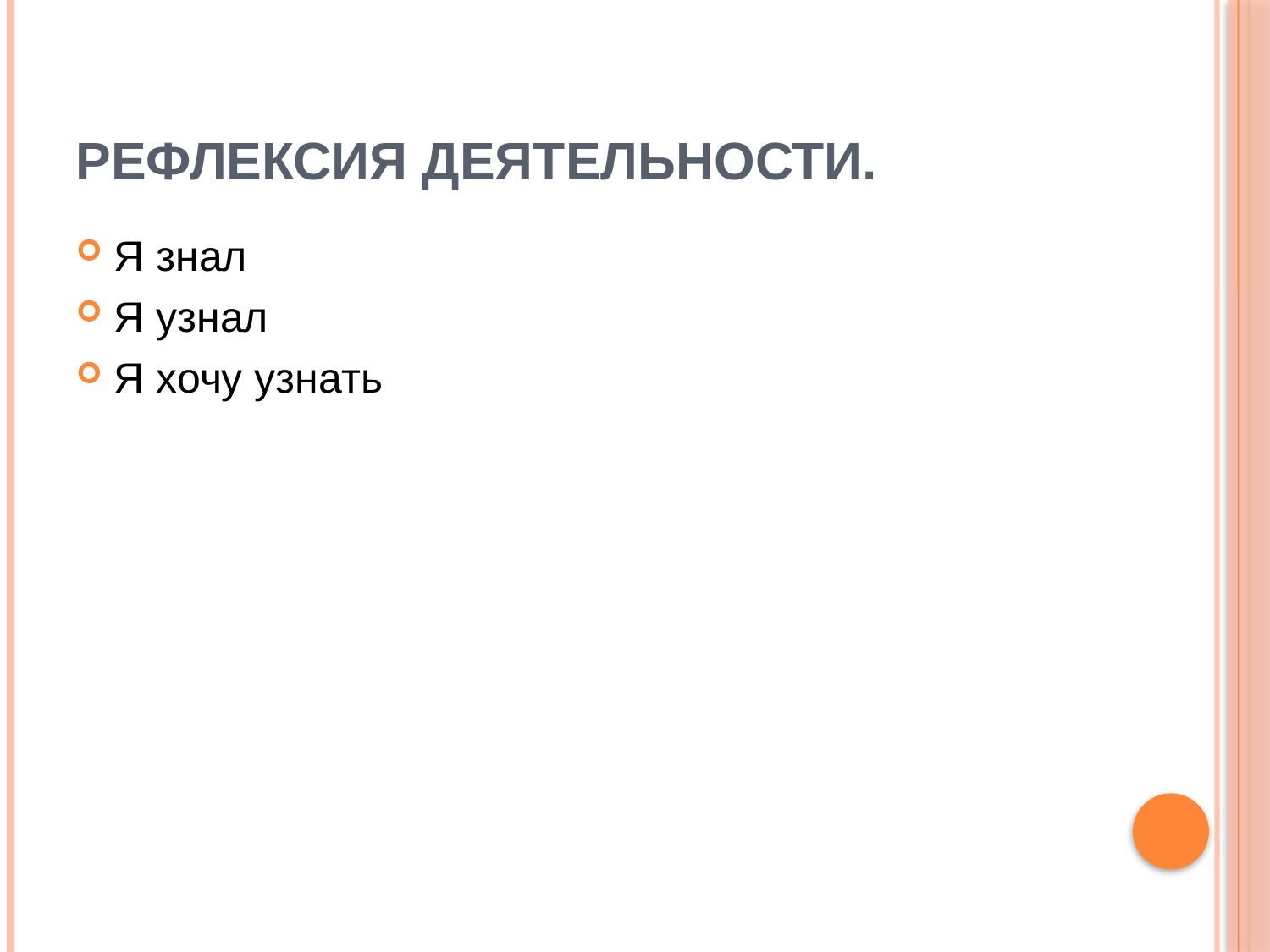

# Рефлексия деятельности.
Я знал
Я узнал
Я хочу узнать